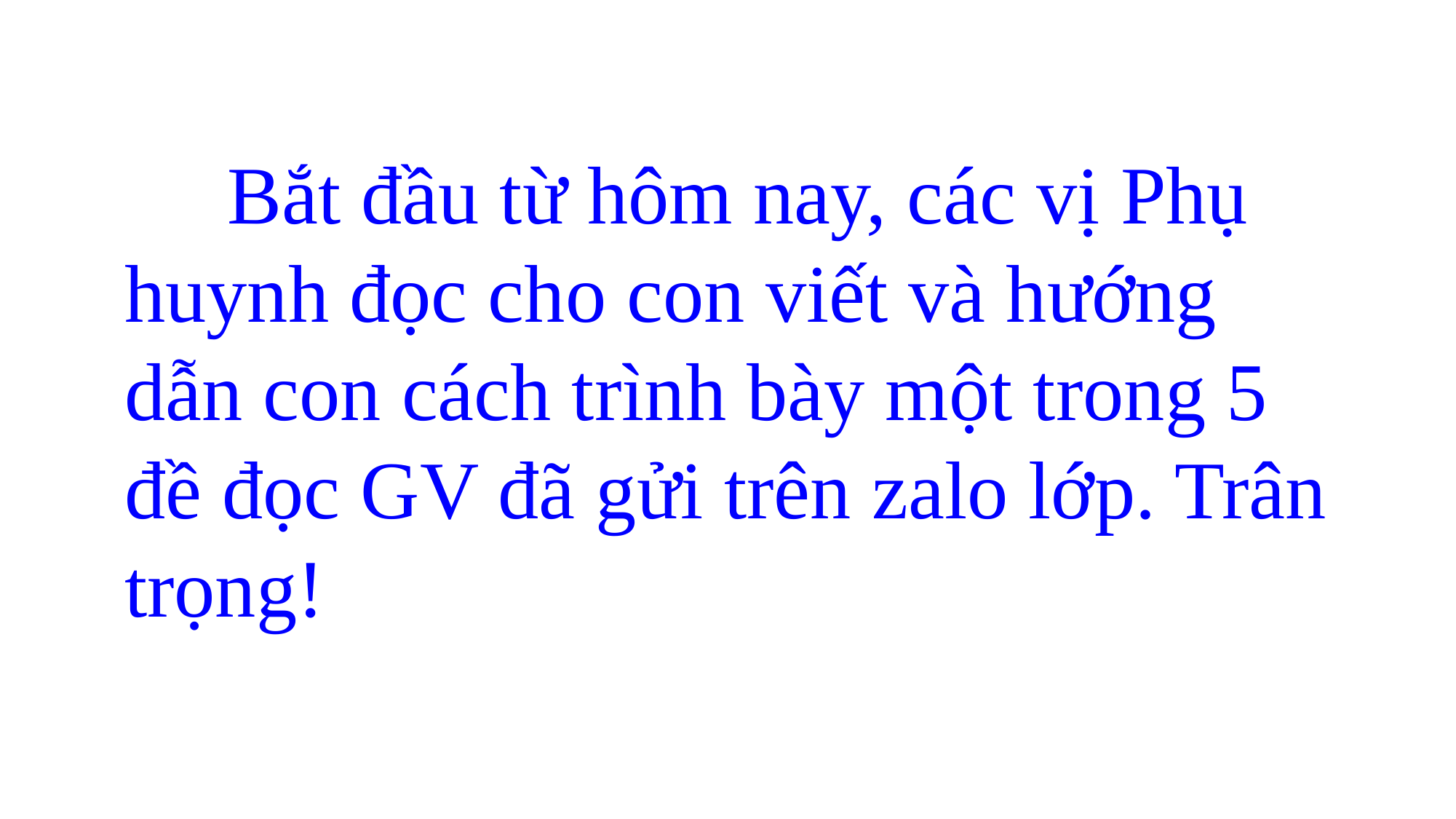

Bắt đầu từ hôm nay, các vị Phụ huynh đọc cho con viết và hướng dẫn con cách trình bày một trong 5 đề đọc GV đã gửi trên zalo lớp. Trân trọng!